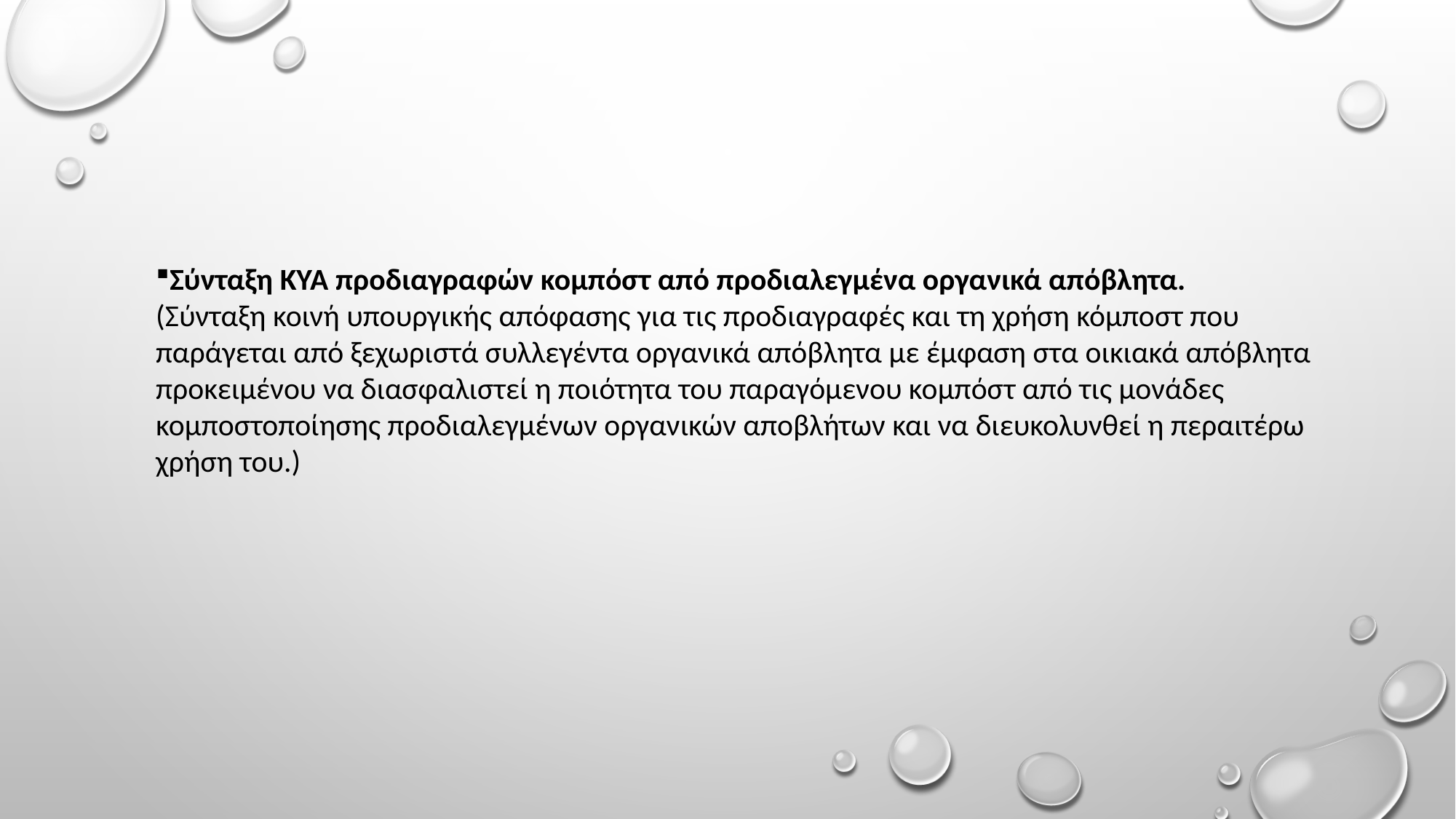

#

Σύνταξη ΚΥΑ προδιαγραφών κομπόστ από προδιαλεγμένα οργανικά απόβλητα.
(Σύνταξη κοινή υπουργικής απόφασης για τις προδιαγραφές και τη χρήση κόμποστ που παράγεται από ξεχωριστά συλλεγέντα οργανικά απόβλητα με έμφαση στα οικιακά απόβλητα προκειμένου να διασφαλιστεί η ποιότητα του παραγόμενου κομπόστ από τις μονάδες κομποστοποίησης προδιαλεγμένων οργανικών αποβλήτων και να διευκολυνθεί η περαιτέρω χρήση του.)